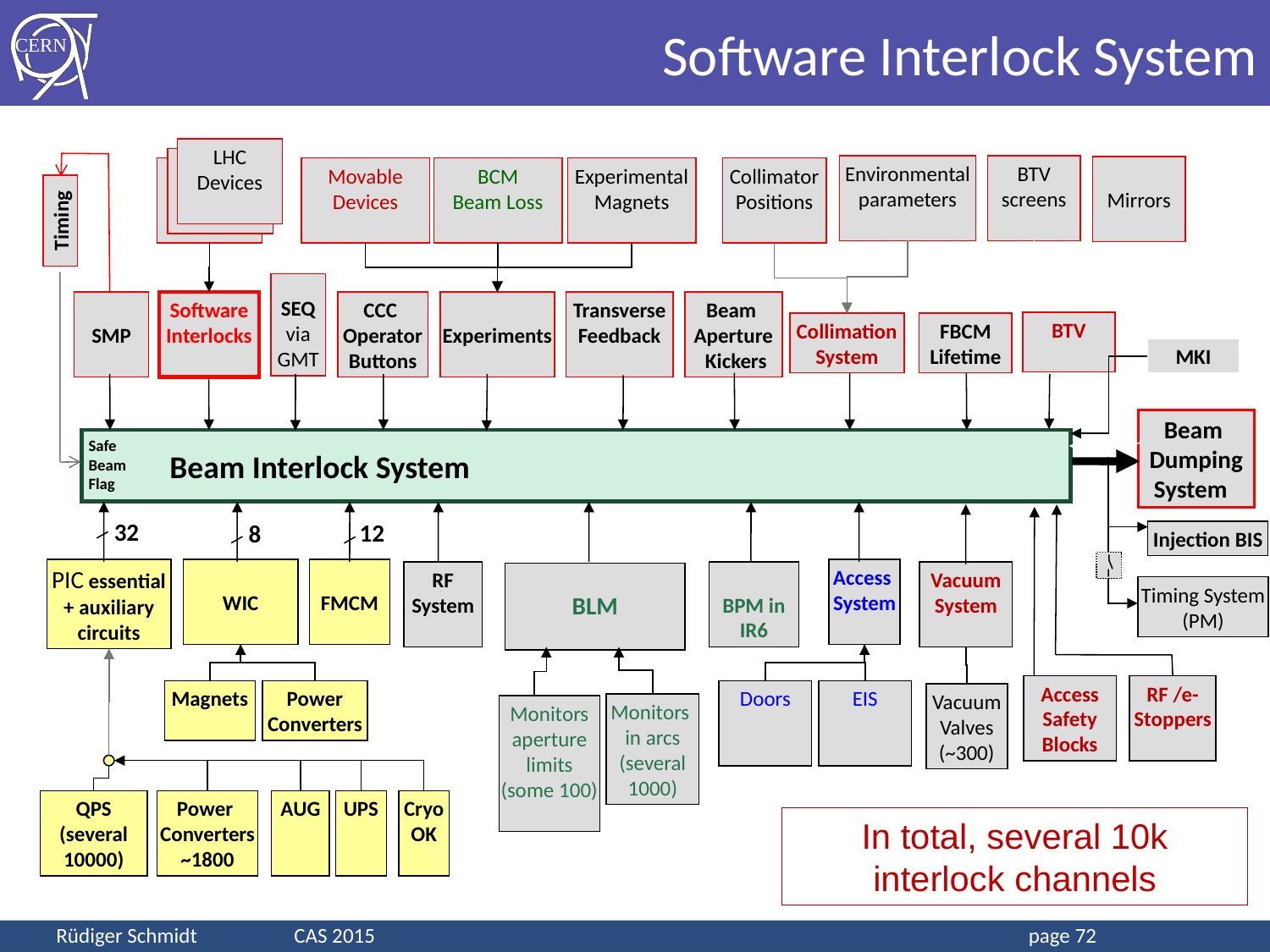

# Software Interlock System
LHC
Devices

LHC
Devices

Environmental
parameters

BTV screens

Mirrors

LHC
Devices

Movable Devices

BCM
Beam Loss

Experimental Magnets

Collimator
Positions

Timing

SEQ via
GMT

SMP

Software
Interlocks

CCC
Operator Buttons

Experiments

Transverse Feedback

Beam
Aperture
 Kickers
BTV

Collimation
System
FBCM
Lifetime
MKI

Beam
Dumping System

           Beam Interlock System

Safe
Beam
Flag

32
12
8
Injection BIS

PIC essential
+ auxiliary
circuits

WIC

FMCM

Access
System

RF
System

BPM in IR6
Vacuum
System

BLM

Timing System
(PM)
Access
Safety
Blocks
RF /e-Stoppers

Magnets

Power Converters
Doors

EIS

Vacuum
Valves
(~300)
Monitors  in arcs
(several 1000)
Monitors
aperture limits
(some 100)

QPS
(several 10000)
Power
Converters
~1800
AUG

UPS

Cryo
OK

In total, several 10k interlock channels